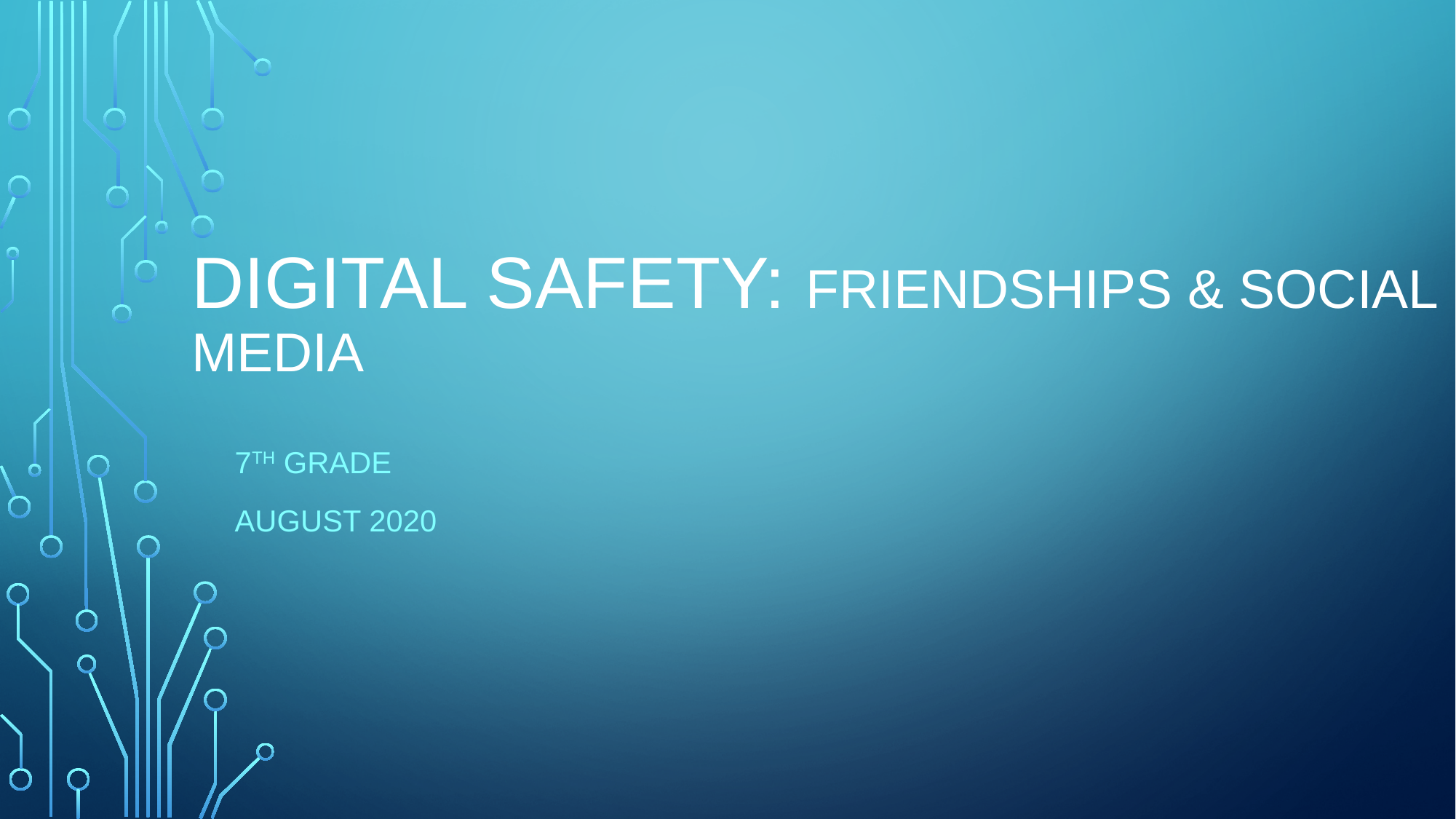

# DIGITAL SAFETY: Friendships & social media
7th Grade
August 2020